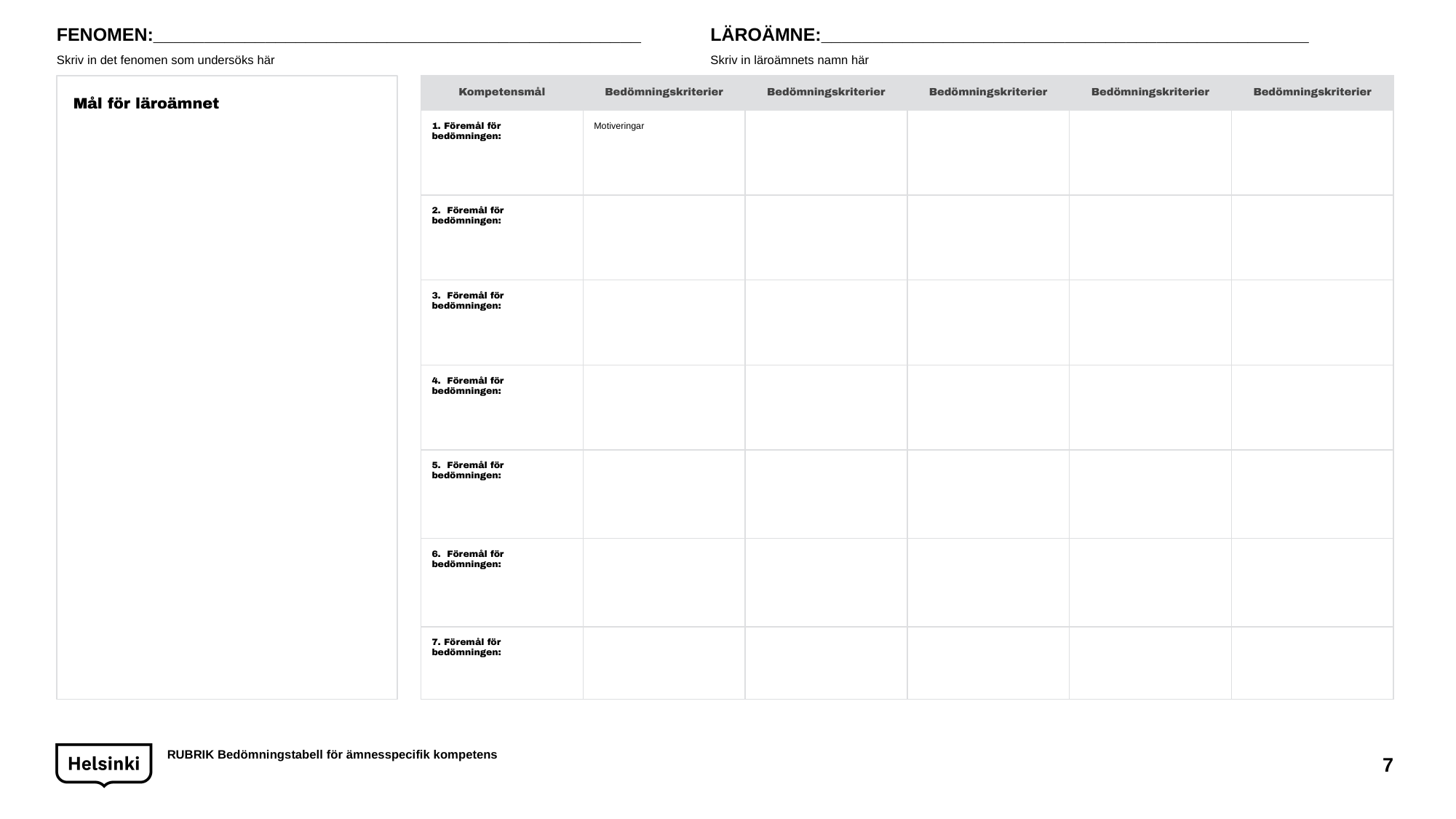

FENOMEN:________________________________________________
Skriv in det fenomen som undersöks här
LÄROÄMNE:________________________________________________
Skriv in läroämnets namn här
| Kompetensmål | Bedömningskriterier | Bedömningskriterier | Bedömningskriterier | Bedömningskriterier | Bedömningskriterier |
| --- | --- | --- | --- | --- | --- |
| 1. Föremål för bedömningen: | Motiveringar |  |  |  |  |
| 2. Föremål för bedömningen: |  |  |  |  |  |
| 3. Föremål för bedömningen: |  |  |  |  |  |
| 4. Föremål för bedömningen: |  |  |  |  |  |
| 5. Föremål för bedömningen: |  |  |  |  |  |
| 6. Föremål för bedömningen: |  |  |  |  |  |
| 7. Föremål för bedömningen: |  |  |  |  |  |

Mål för läroämnet

RUBRIK Bedömningstabell för ämnesspecifik kompetens

7